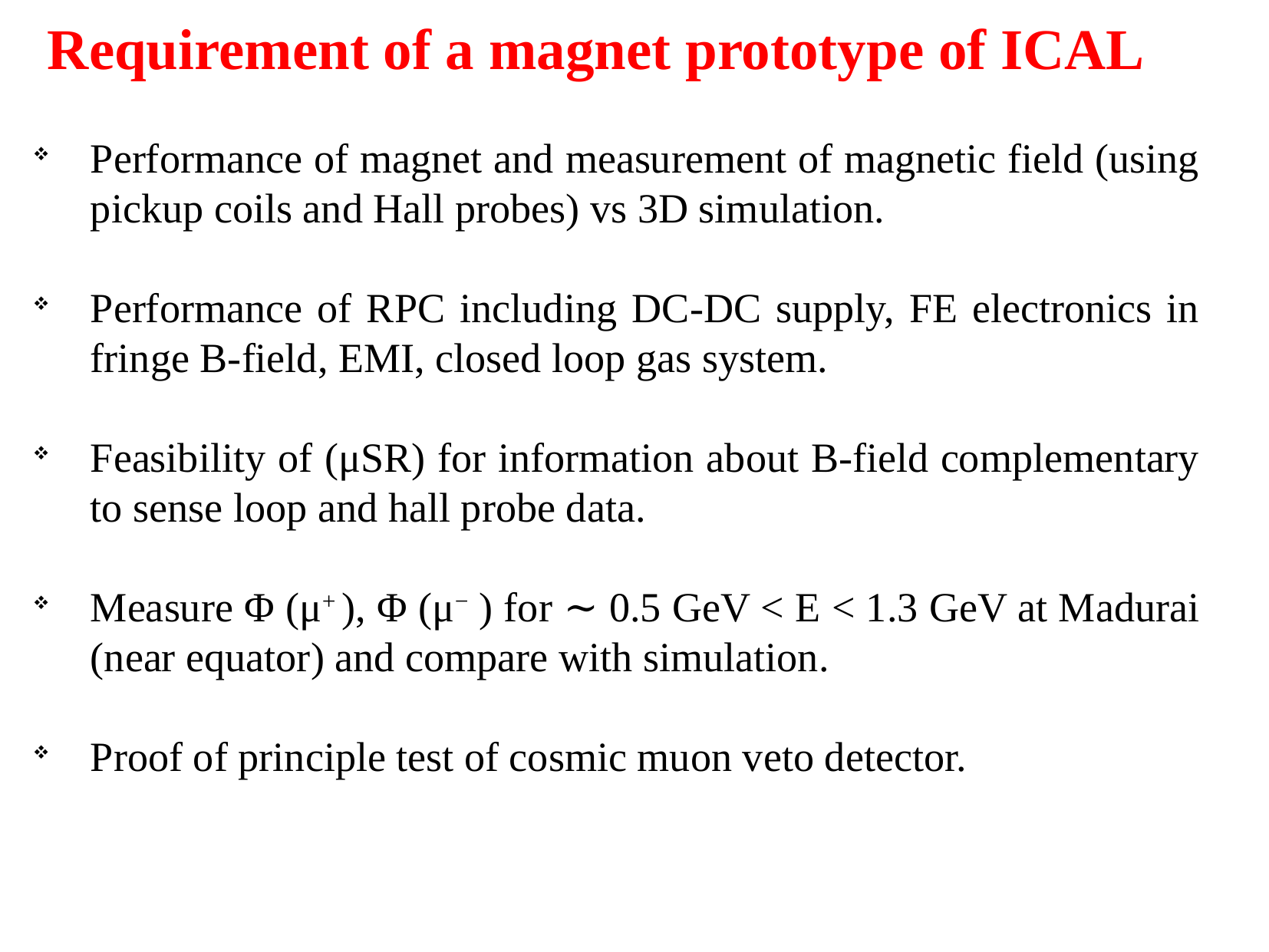

Requirement of a magnet prototype of ICAL

Performance of magnet and measurement of magnetic field (using pickup coils and Hall probes) vs 3D simulation.

Performance of RPC including DC-DC supply, FE electronics in fringe B-field, EMI, closed loop gas system.

Feasibility of (μSR) for information about B-field complementary to sense loop and hall probe data.

Measure Φ (μ+ ), Φ (μ− ) for ∼ 0.5 GeV < E < 1.3 GeV at Madurai (near equator) and compare with simulation.

Proof of principle test of cosmic muon veto detector.